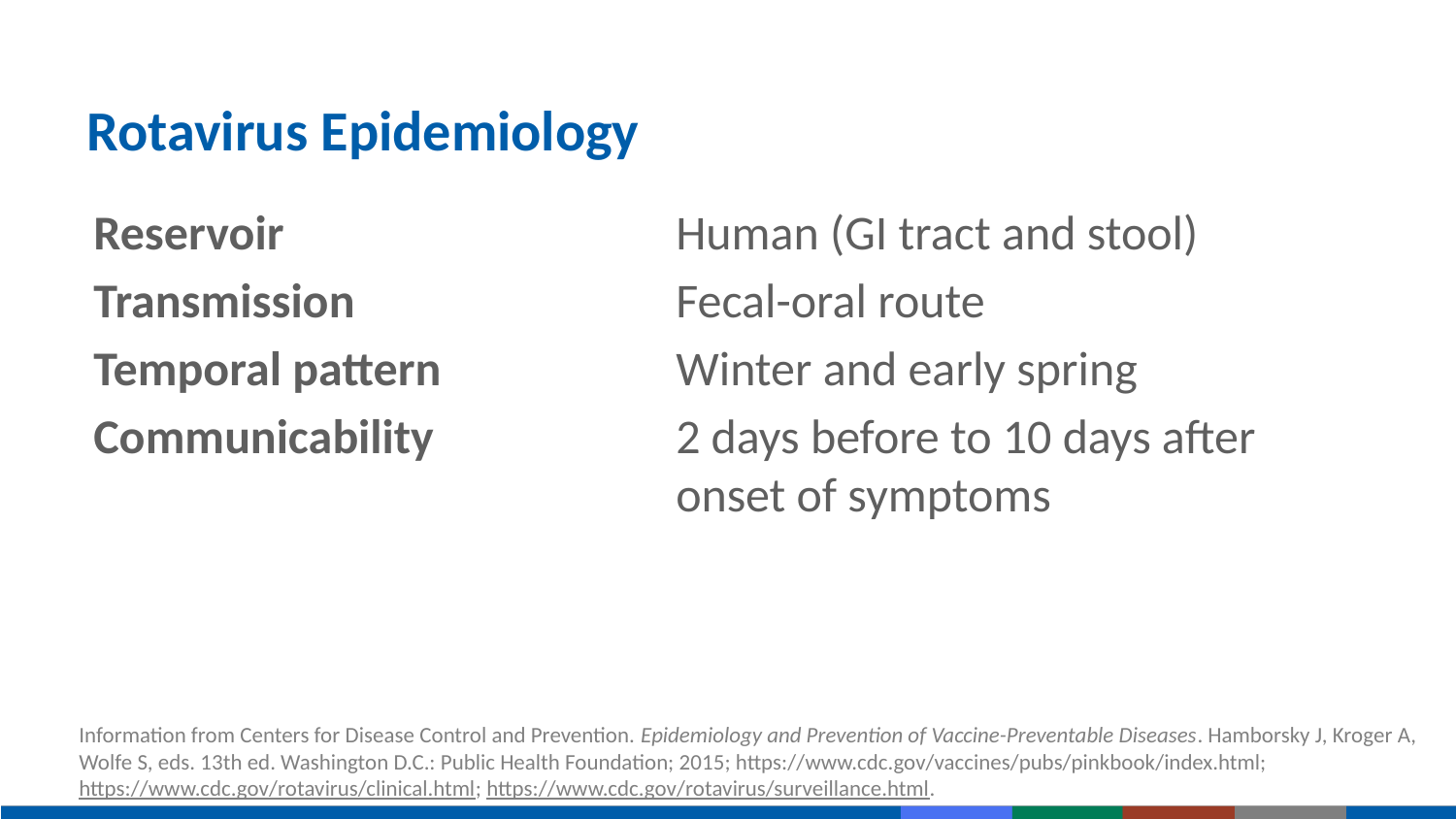

# Rotavirus Epidemiology
Reservoir			Human (GI tract and stool)
Transmission			Fecal-oral route
Temporal pattern		Winter and early spring
Communicability		2 days before to 10 days after 				onset of symptoms

Information from Centers for Disease Control and Prevention. Epidemiology and Prevention of Vaccine-Preventable Diseases. Hamborsky J, Kroger A, Wolfe S, eds. 13th ed. Washington D.C.: Public Health Foundation; 2015; https://www.cdc.gov/vaccines/pubs/pinkbook/index.html; https://www.cdc.gov/rotavirus/clinical.html; https://www.cdc.gov/rotavirus/surveillance.html.